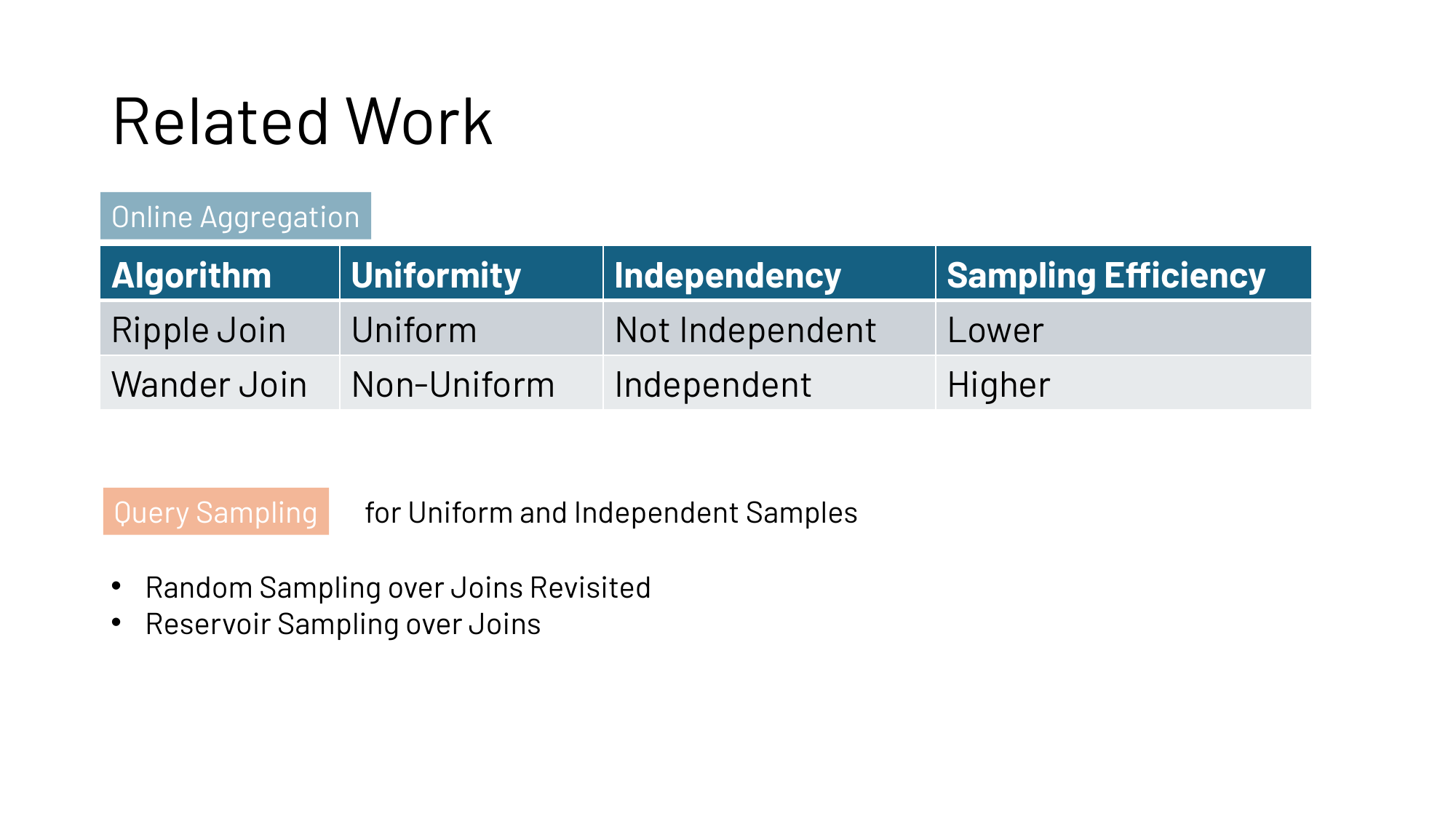

# Related Work
Online Aggregation
| Algorithm | Uniformity | Independency | Sampling Efficiency |
| --- | --- | --- | --- |
| Ripple Join | Uniform | Not Independent | Lower |
| Wander Join | Non-Uniform | Independent | Higher |
Query Sampling
for Uniform and Independent Samples
Random Sampling over Joins Revisited
Reservoir Sampling over Joins

71